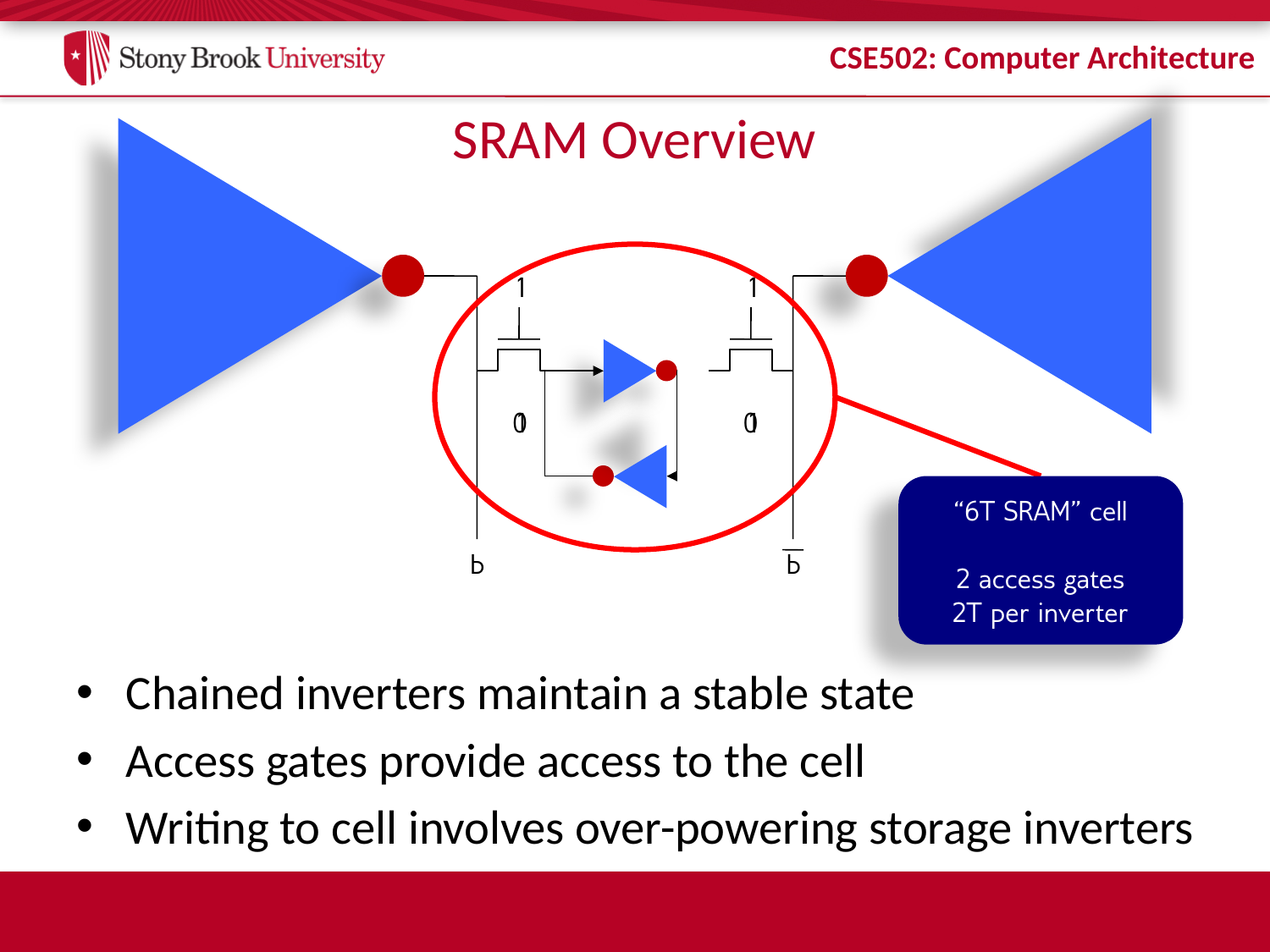

# SRAM Overview

“6T SRAM” cell

2 access gates
2T per inverter
1
1

0
1
0
1

b
b

Chained inverters maintain a stable state
Access gates provide access to the cell
Writing to cell involves over-powering storage inverters